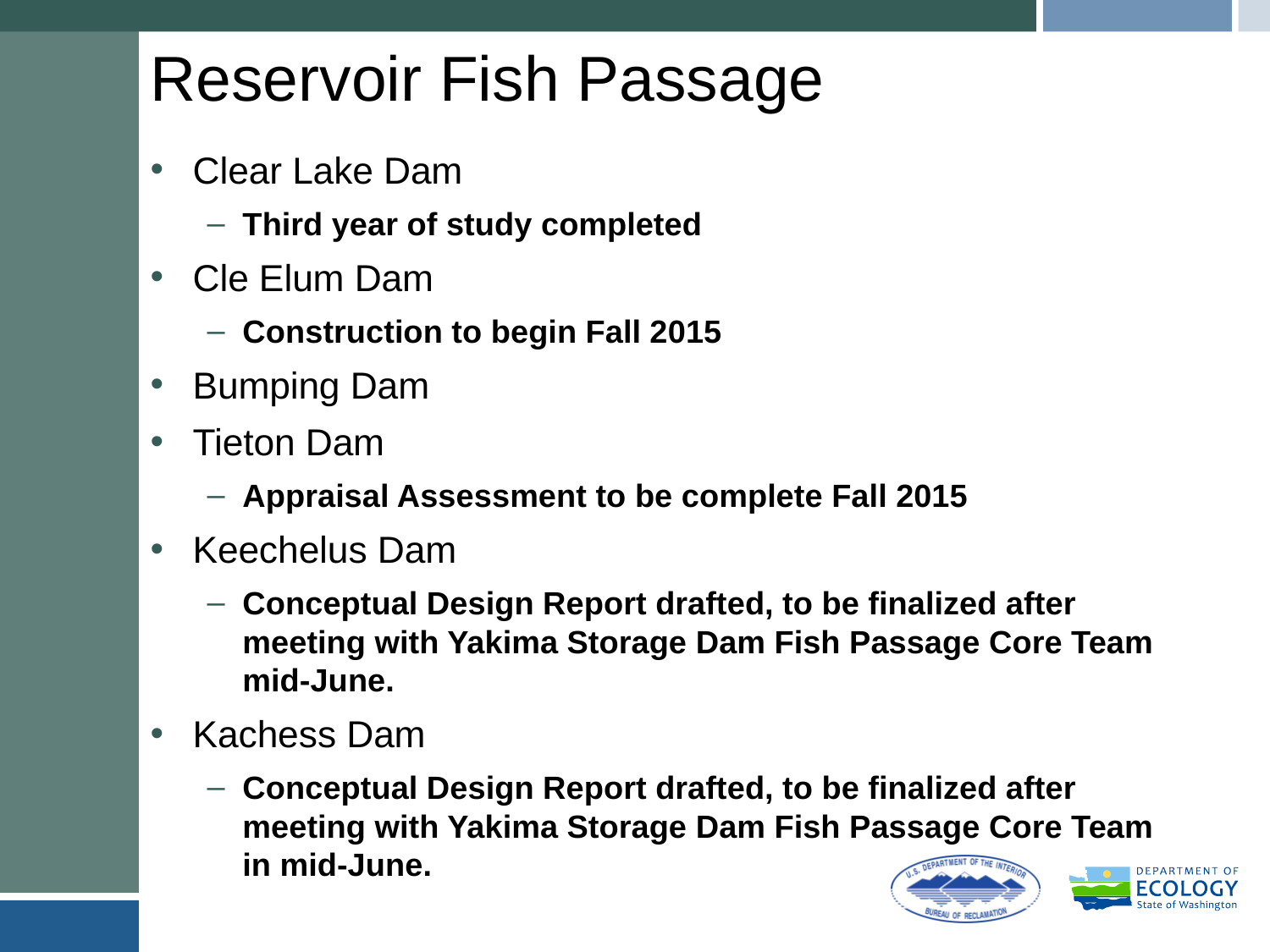

# Reservoir Fish Passage
Clear Lake Dam
Third year of study completed
Cle Elum Dam
Construction to begin Fall 2015
Bumping Dam
Tieton Dam
Appraisal Assessment to be complete Fall 2015
Keechelus Dam
Conceptual Design Report drafted, to be finalized after meeting with Yakima Storage Dam Fish Passage Core Team mid-June.
Kachess Dam
Conceptual Design Report drafted, to be finalized after meeting with Yakima Storage Dam Fish Passage Core Team in mid-June.